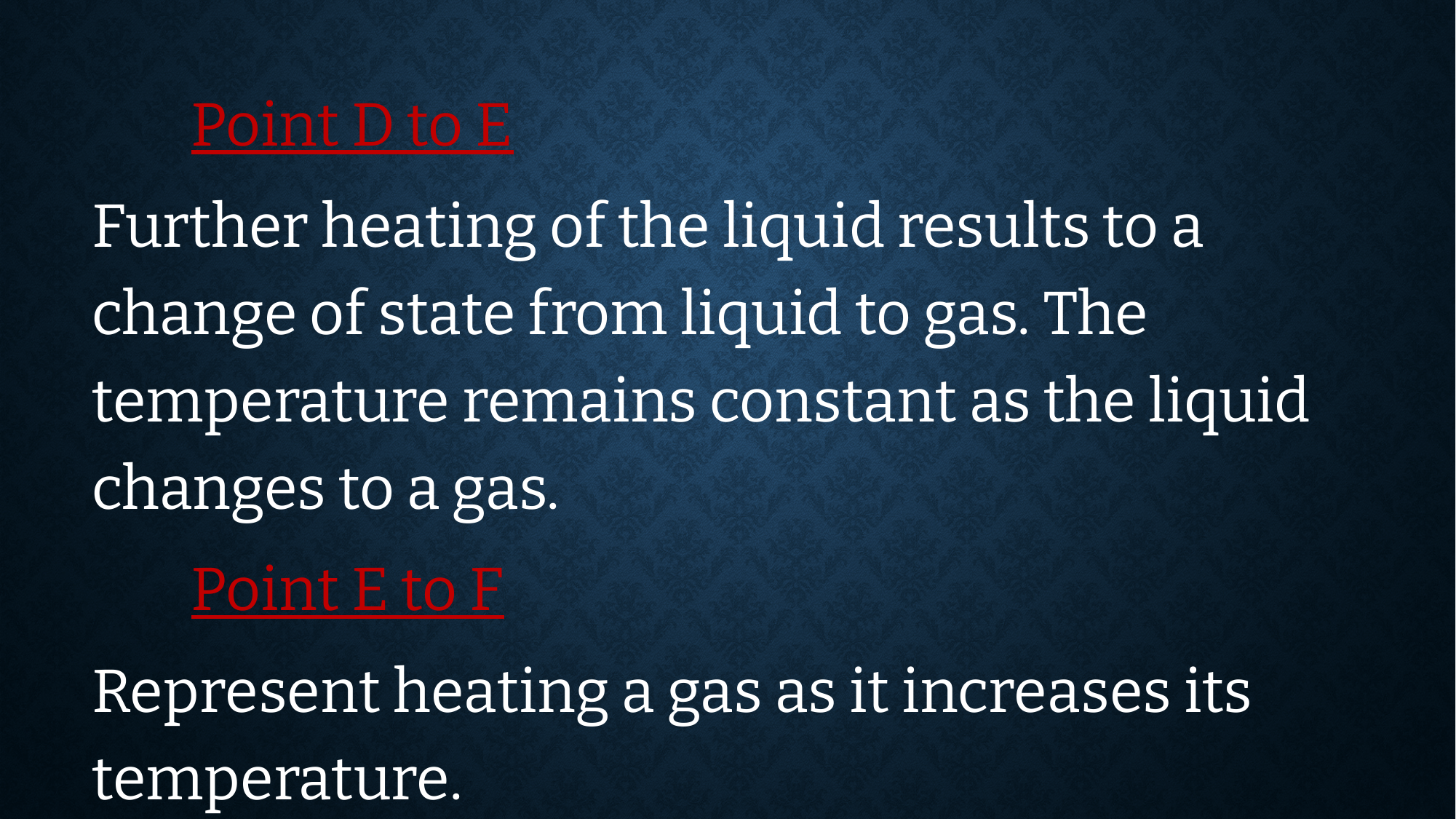

Point D to E
Further heating of the liquid results to a change of state from liquid to gas. The temperature remains constant as the liquid changes to a gas.
	Point E to F
Represent heating a gas as it increases its temperature.